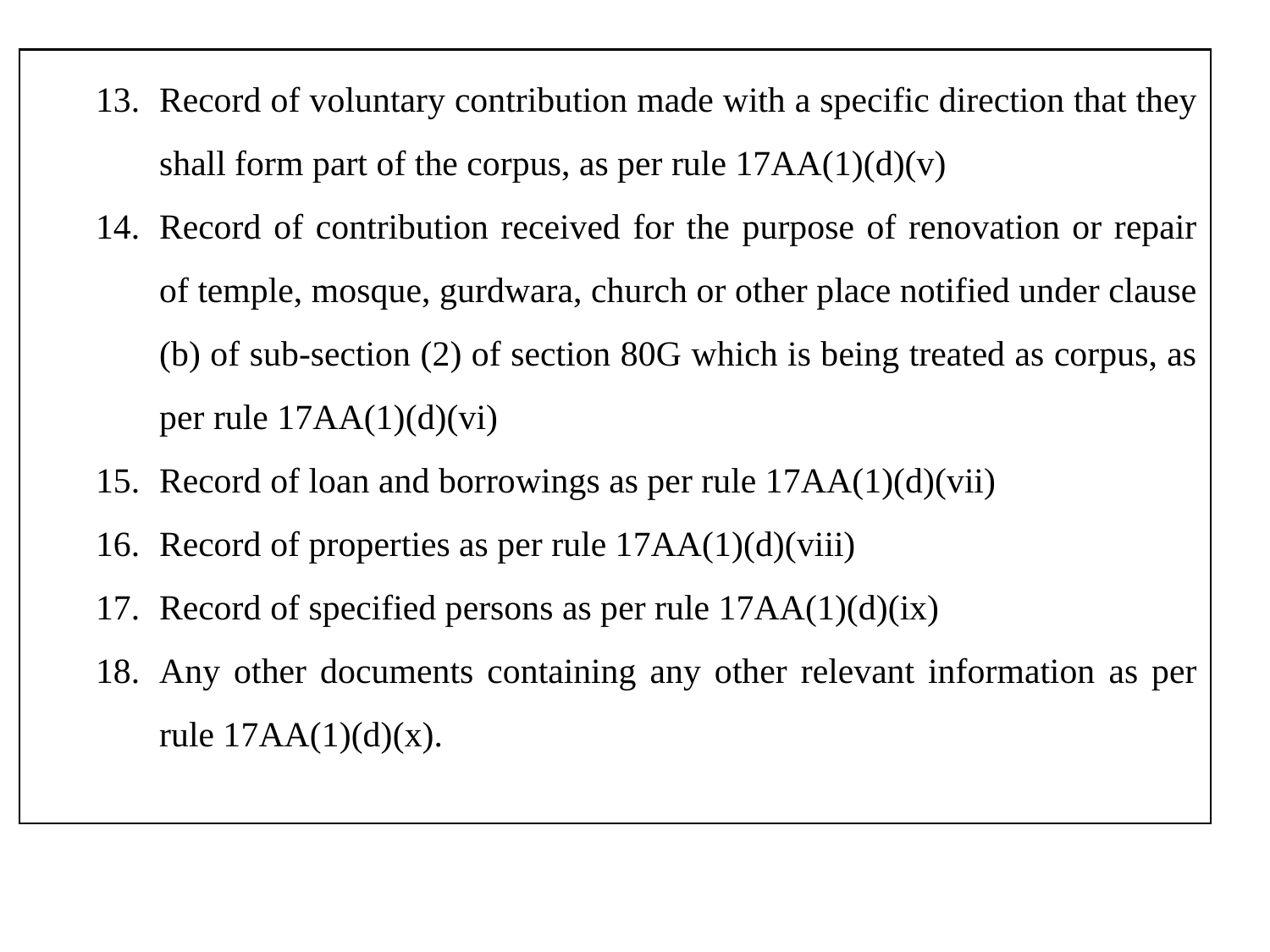

Record of voluntary contribution made with a specific direction that they shall form part of the corpus, as per rule 17AA(1)(d)(v)
Record of contribution received for the purpose of renovation or repair of temple, mosque, gurdwara, church or other place notified under clause (b) of sub-section (2) of section 80G which is being treated as corpus, as per rule 17AA(1)(d)(vi)
Record of loan and borrowings as per rule 17AA(1)(d)(vii)
Record of properties as per rule 17AA(1)(d)(viii)
Record of specified persons as per rule 17AA(1)(d)(ix)
Any other documents containing any other relevant information as per rule 17AA(1)(d)(x).